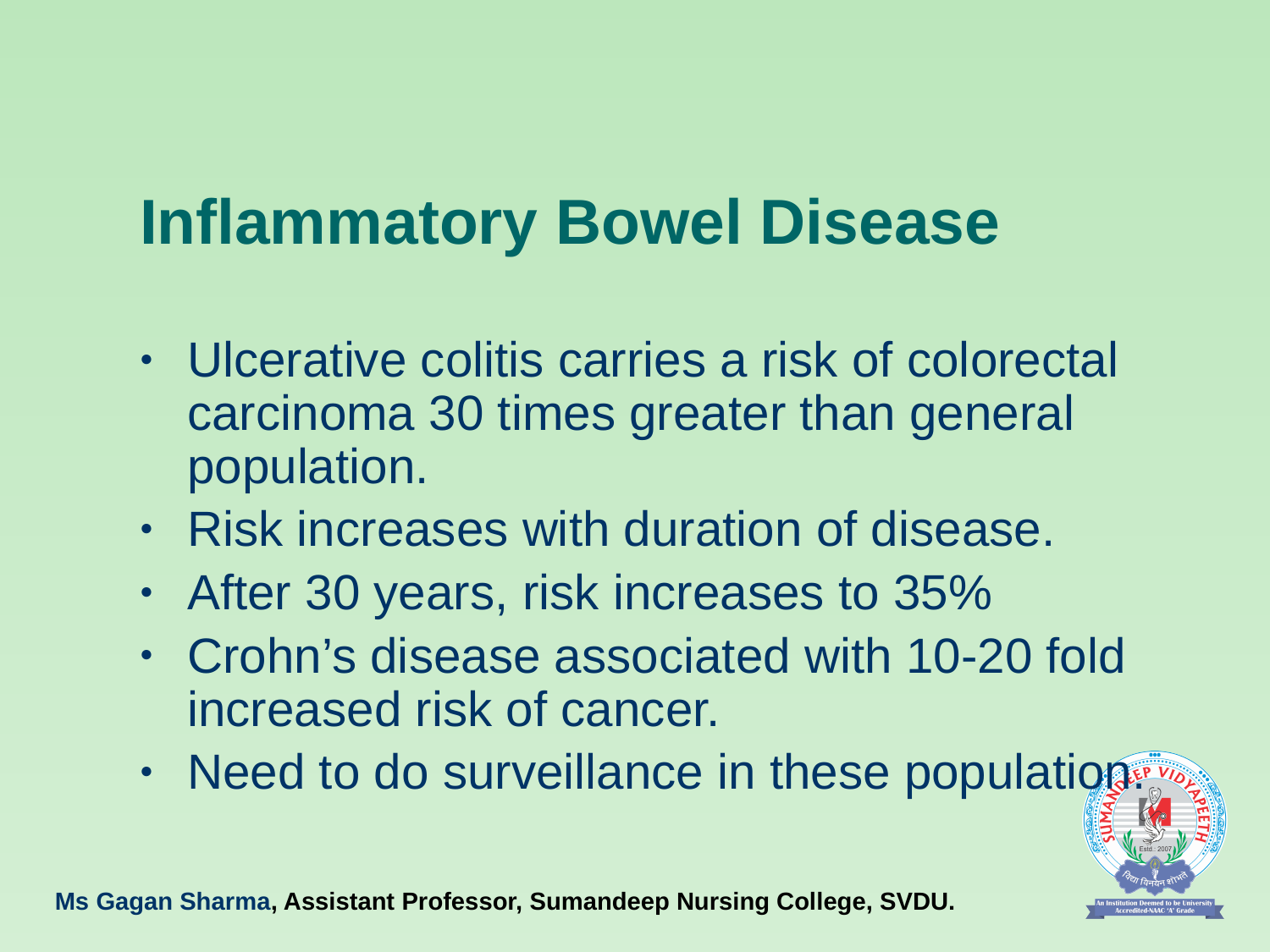

# Inflammatory Bowel Disease
Ulcerative colitis carries a risk of colorectal carcinoma 30 times greater than general population.
Risk increases with duration of disease.
After 30 years, risk increases to 35%
Crohn’s disease associated with 10-20 fold increased risk of cancer.
Need to do surveillance in these population.